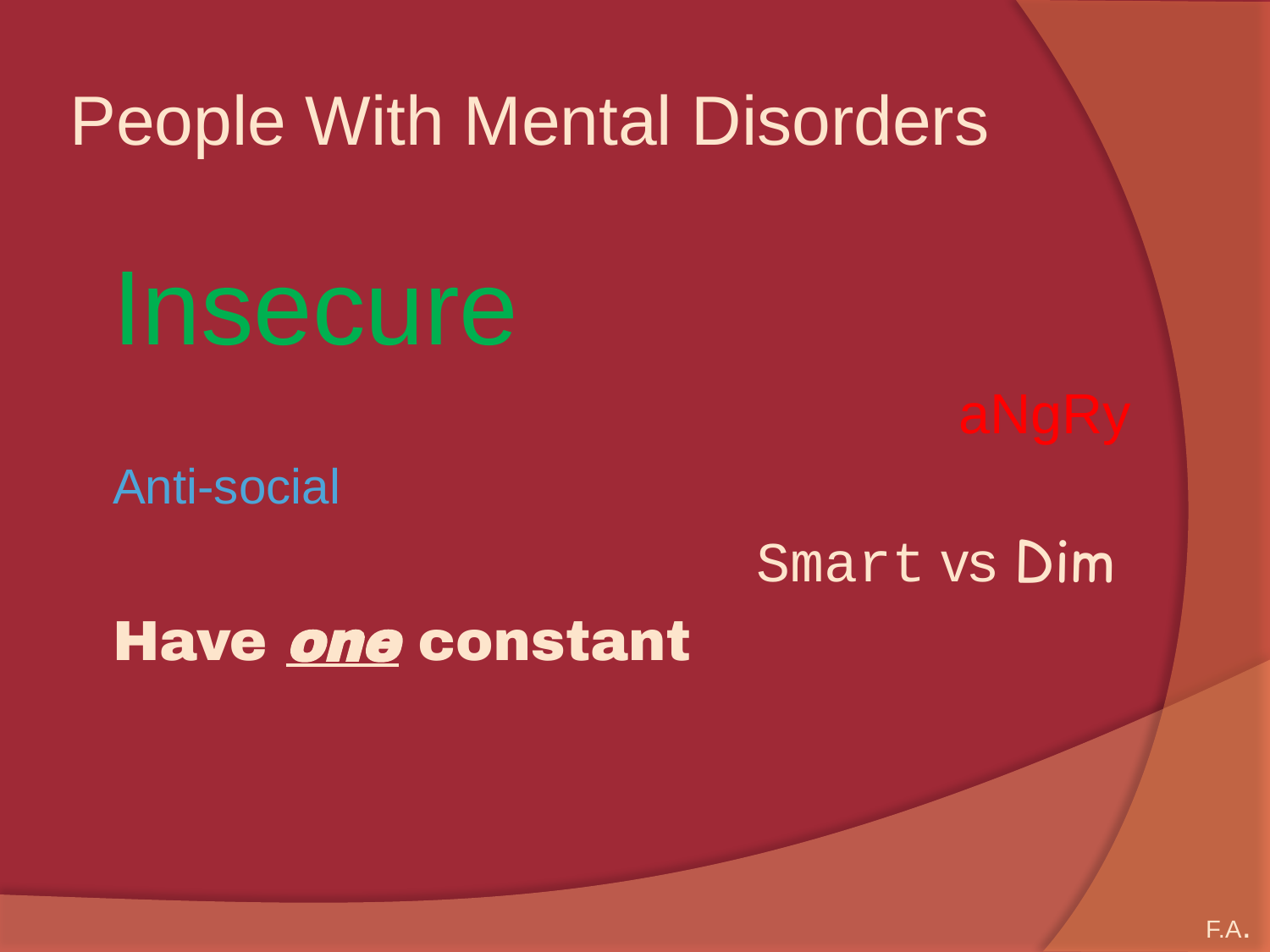

# People With Mental Disorders
Insecure
                                                      aNgRy
Anti-social
                   Smart vs Dim
Have one constant
F.A.